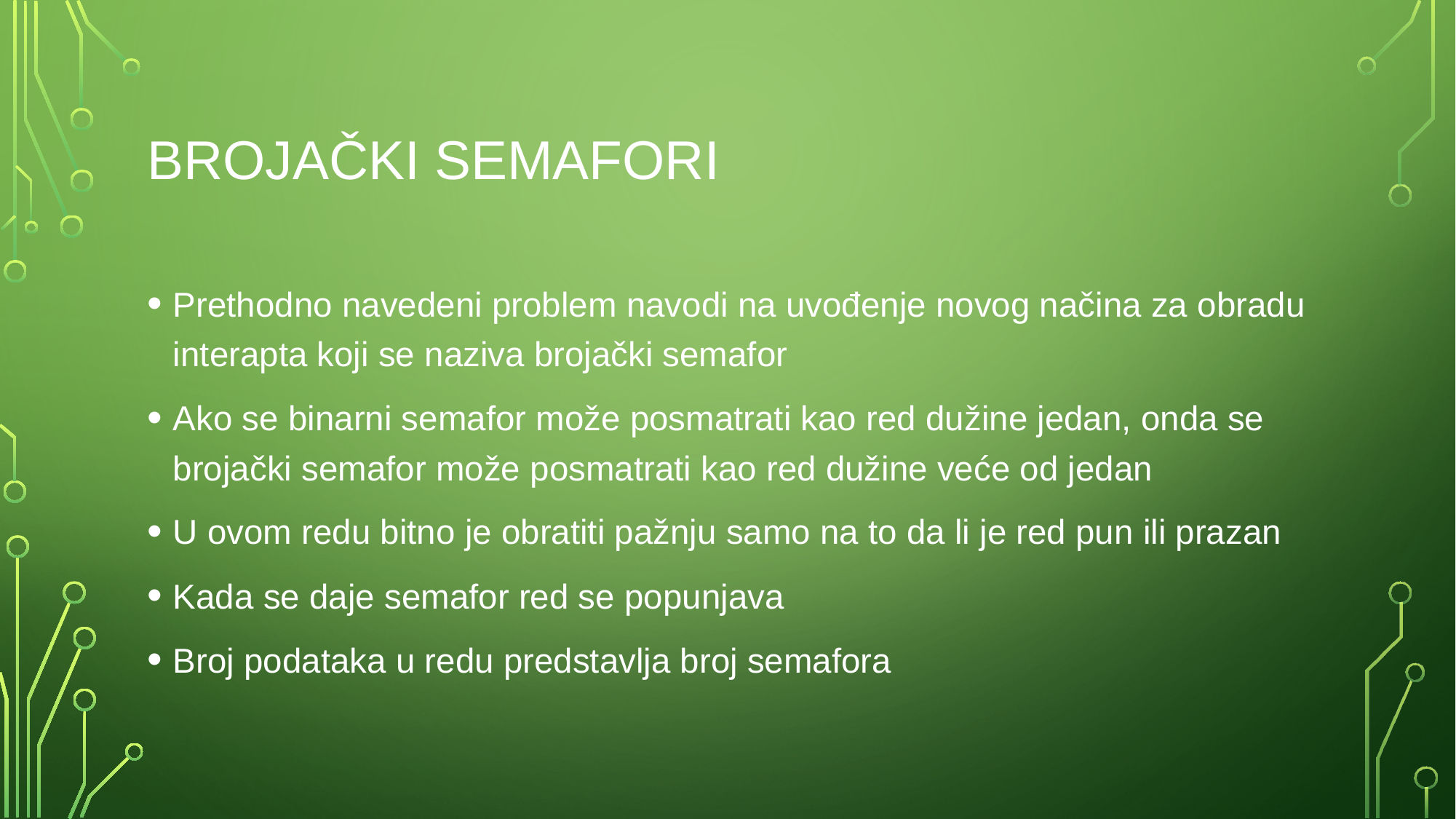

# Brojački semafori
Prethodno navedeni problem navodi na uvođenje novog načina za obradu interapta koji se naziva brojački semafor
Ako se binarni semafor može posmatrati kao red dužine jedan, onda se brojački semafor može posmatrati kao red dužine veće od jedan
U ovom redu bitno je obratiti pažnju samo na to da li je red pun ili prazan
Kada se daje semafor red se popunjava
Broj podataka u redu predstavlja broj semafora